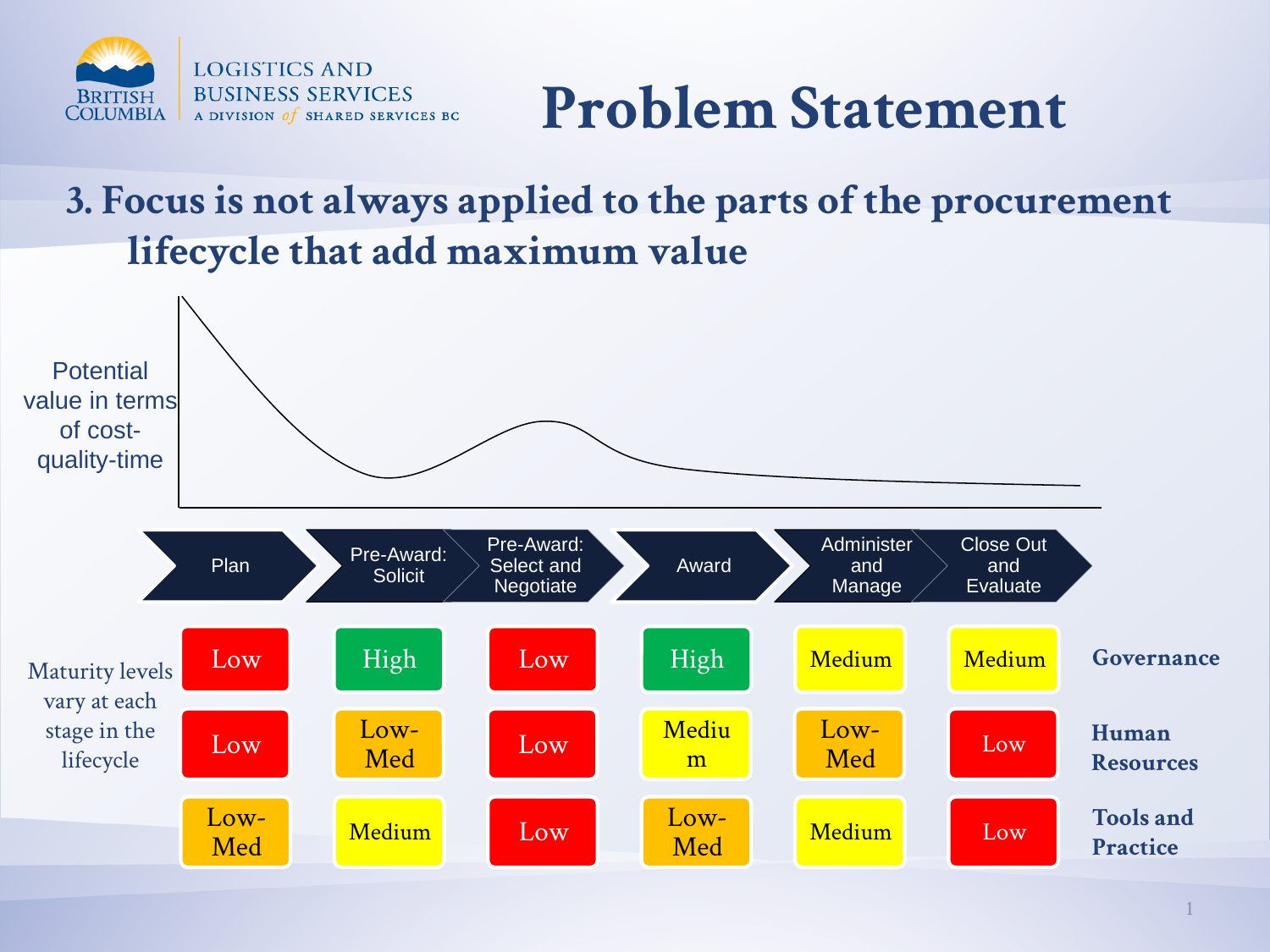

Problem Statement
3. Focus is not always applied to the parts of the procurement lifecycle that add maximum value

Potential value in terms of cost-quality-time
Plan
Pre-Award: Solicit
Pre-Award: Select and Negotiate
Award
Administer and Manage
Close Out and Evaluate
Low

High

Low

High

Medium

Medium
Governance
Maturity levels vary at each stage in the lifecycle
Low

Low-Med

Low

Medium

Low-Med

Low
Human Resources
Tools and Practice
Low-Med

Medium

Low

Low-Med

Medium

Low
1